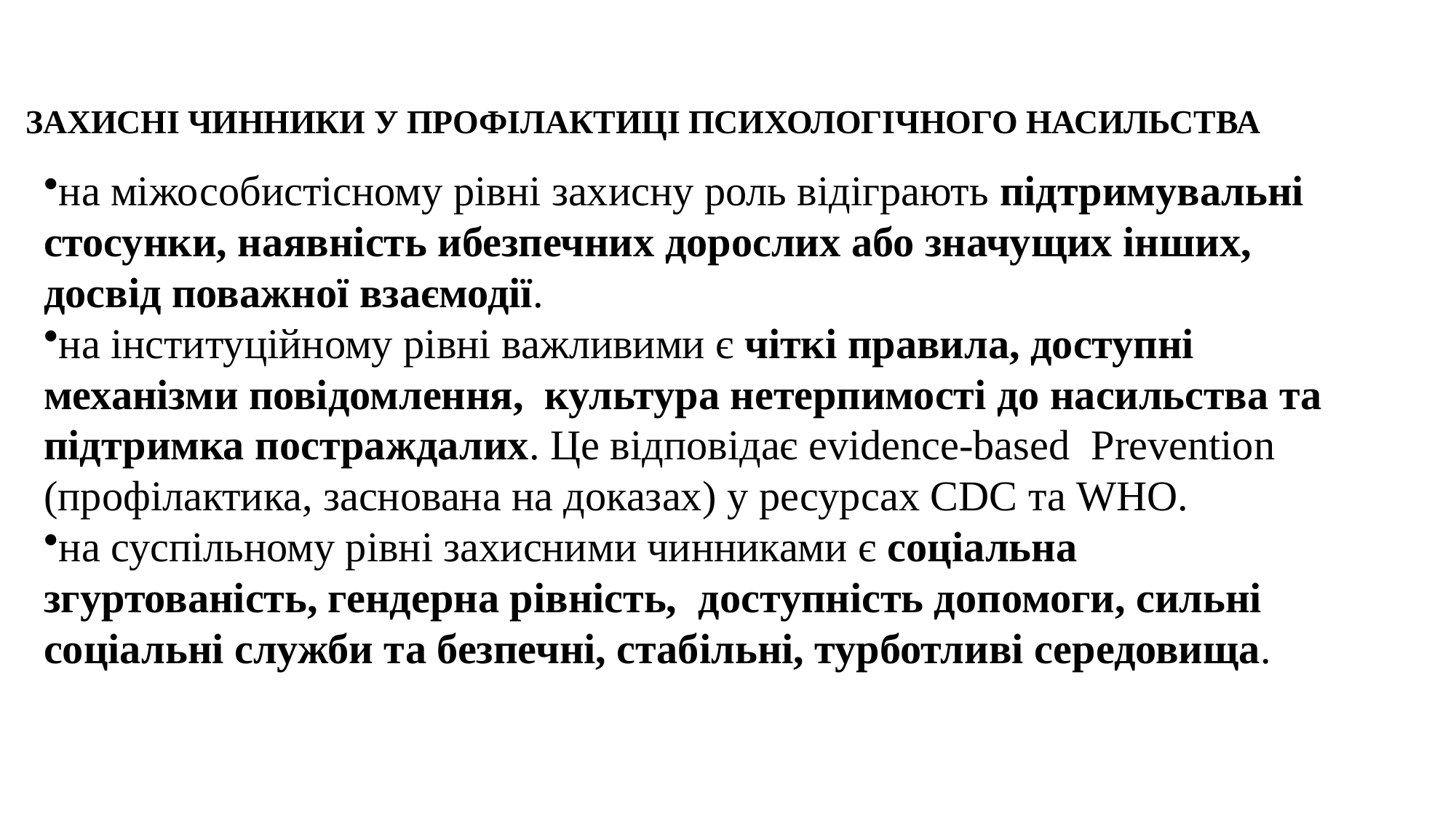

# ЗАХИСНІ ЧИННИКИ У ПРОФІЛАКТИЦІ ПСИХОЛОГІЧНОГО НАСИЛЬСТВА
на міжособистісному рівні захисну роль відіграють підтримувальні стосунки, наявність ибезпечних дорослих або значущих інших, досвід поважної взаємодії.
на інституційному рівні важливими є чіткі правила, доступні механізми повідомлення,  культура нетерпимості до насильства та підтримка постраждалих. Це відповідає evidence-based  Prevention (профілактика, заснована на доказах) у ресурсах CDC та WHO.
на суспільному рівні захисними чинниками є соціальна згуртованість, гендерна рівність,  доступність допомоги, сильні соціальні служби та безпечні, стабільні, турботливі середовища.